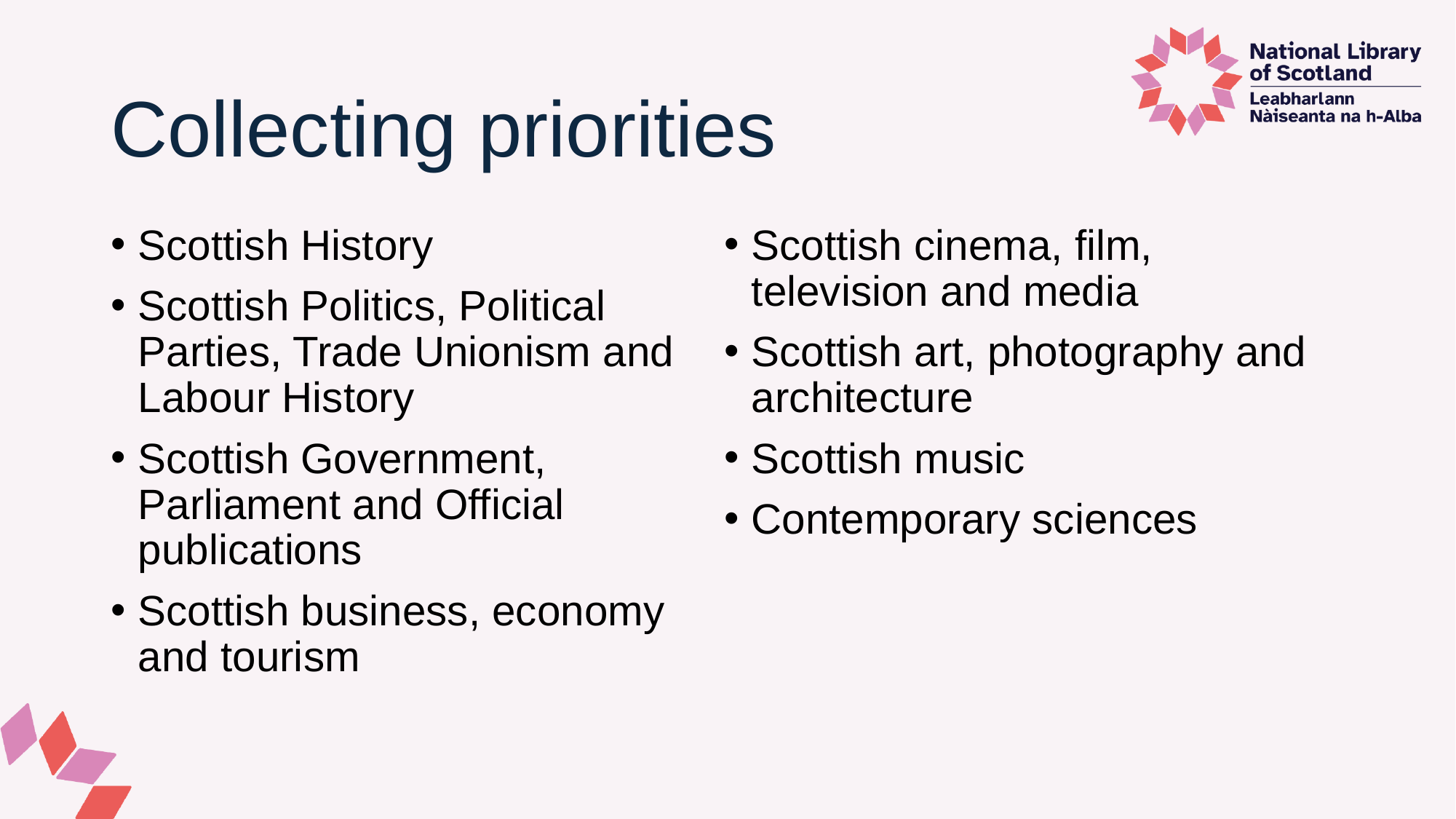

# Collecting priorities
Scottish History
Scottish Politics, Political Parties, Trade Unionism and Labour History
Scottish Government, Parliament and Official publications
Scottish business, economy and tourism
Scottish cinema, film, television and media
Scottish art, photography and architecture
Scottish music
Contemporary sciences